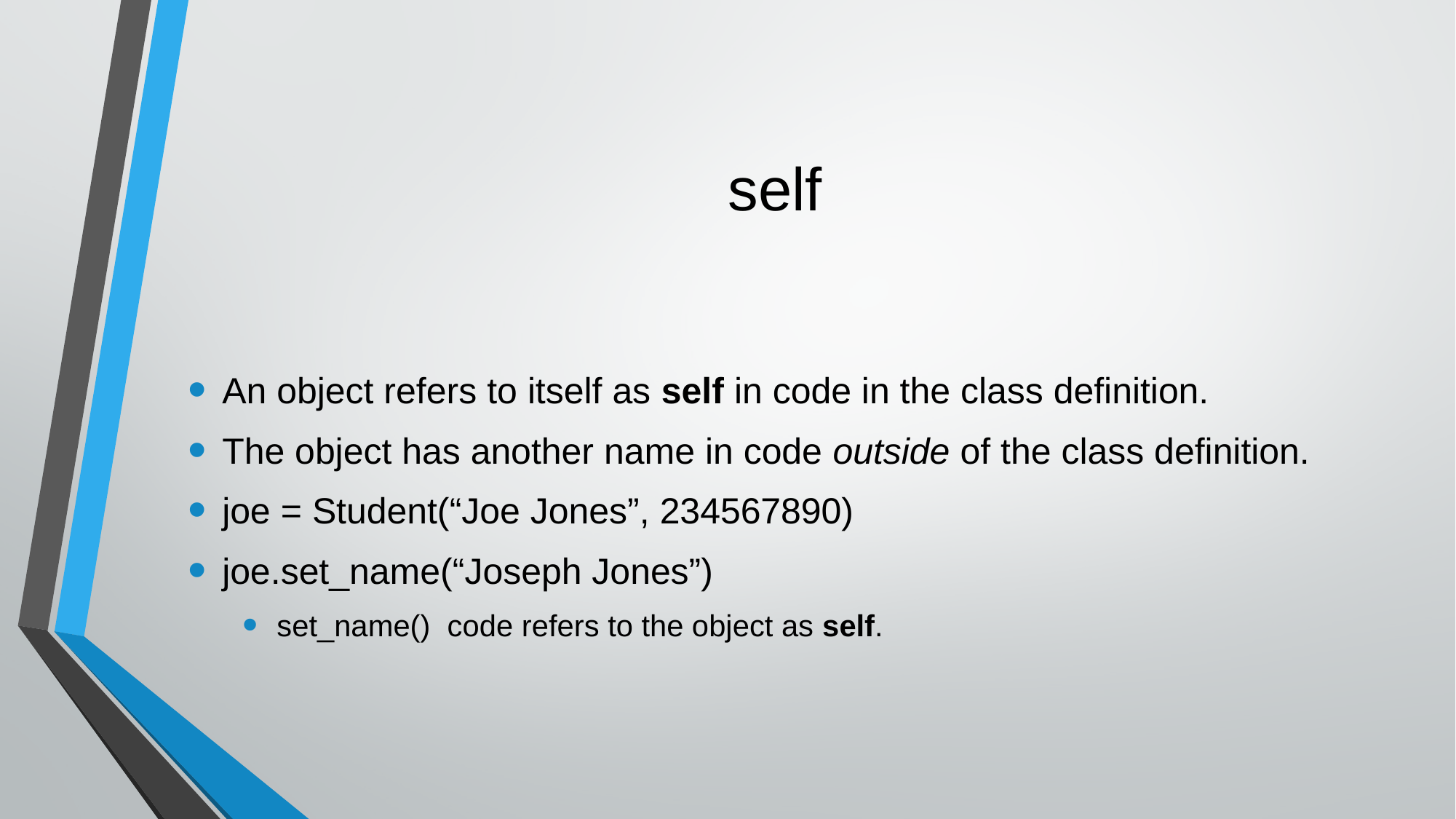

# self
An object refers to itself as self in code in the class definition.
The object has another name in code outside of the class definition.
joe = Student(“Joe Jones”, 234567890)
joe.set_name(“Joseph Jones”)
set_name()  code refers to the object as self.